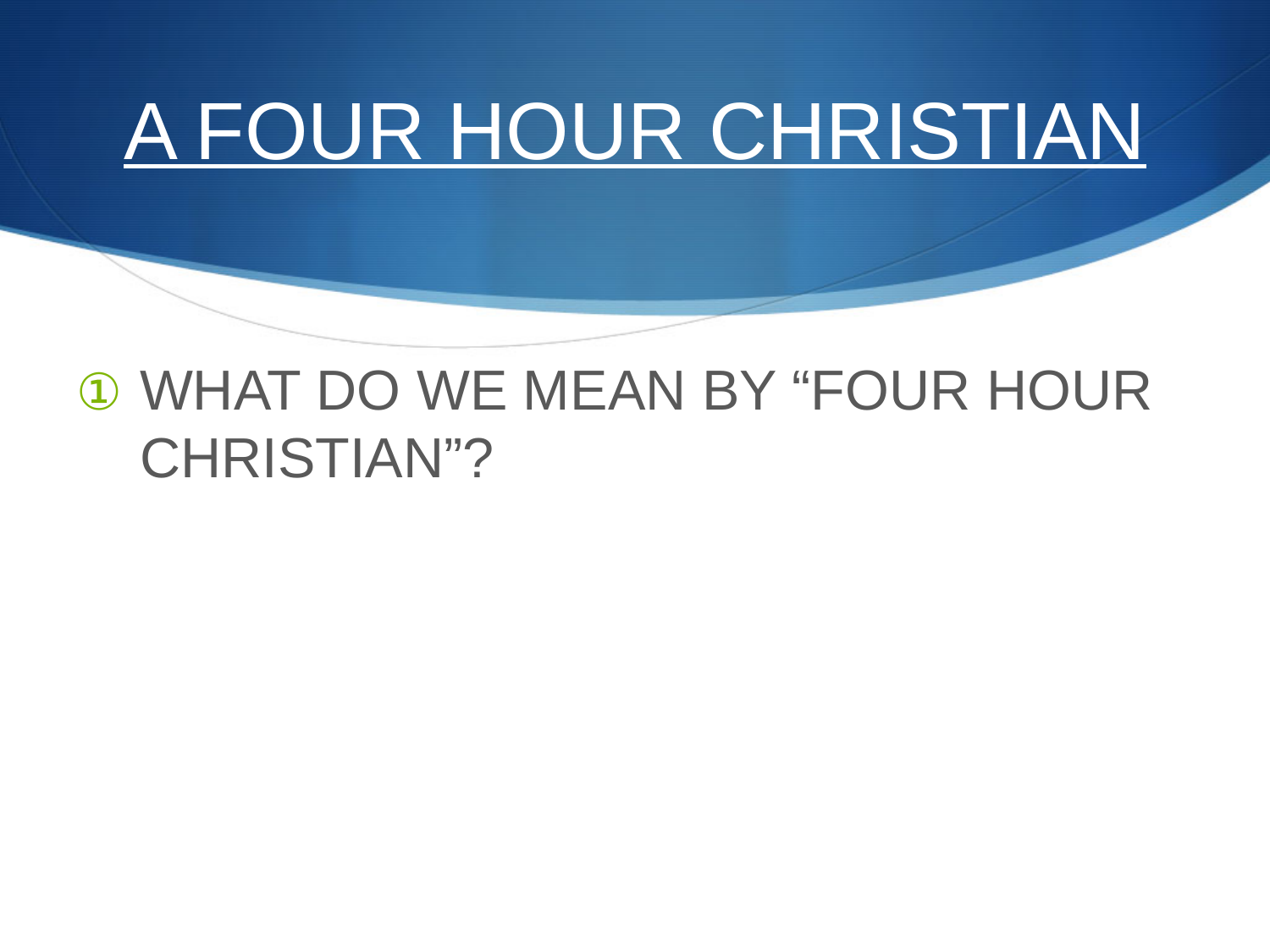

# A FOUR HOUR CHRISTIAN
WHAT DO WE MEAN BY “FOUR HOUR CHRISTIAN”?